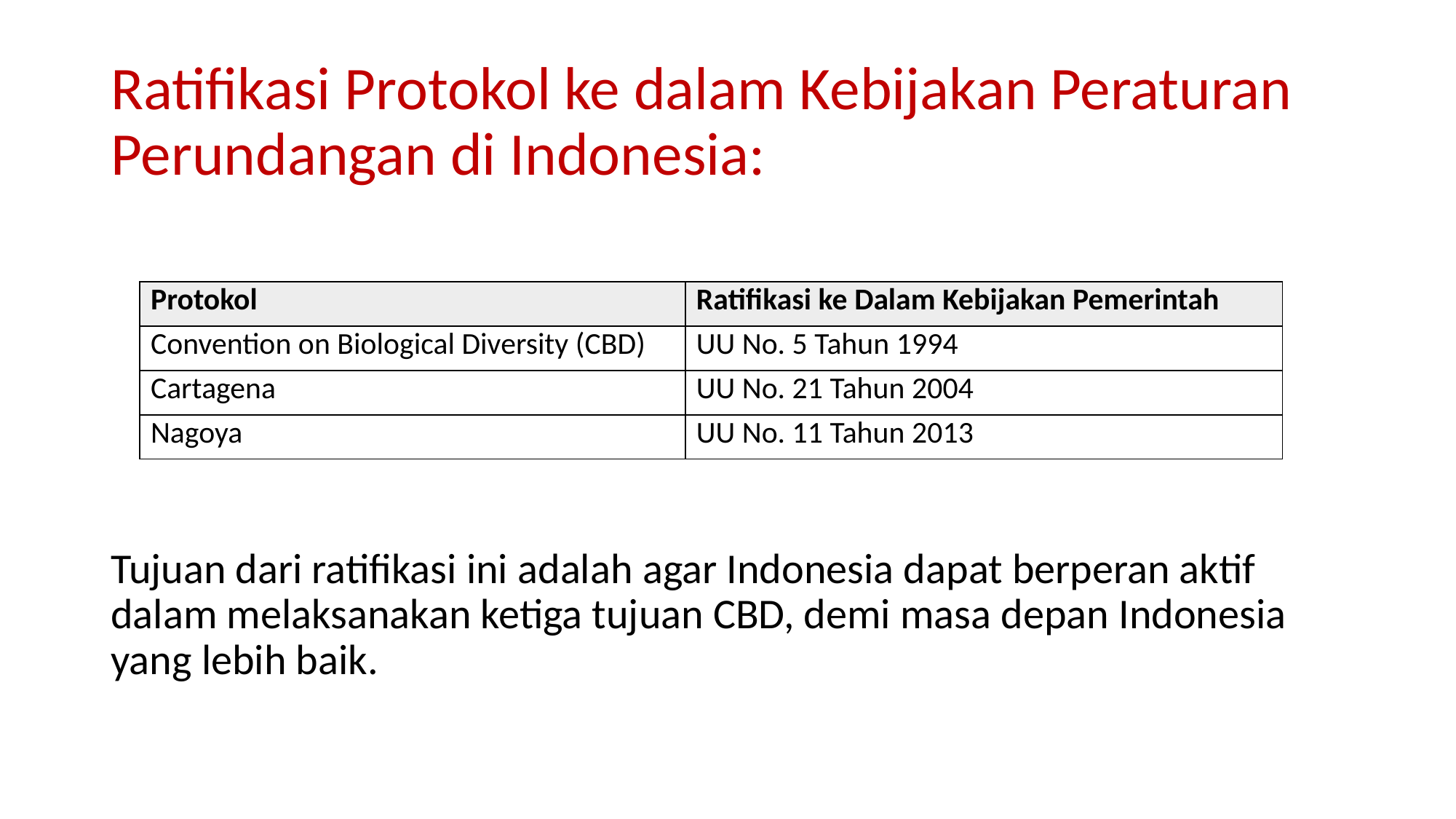

# Ratifikasi Protokol ke dalam Kebijakan Peraturan Perundangan di Indonesia:
| Protokol | Ratifikasi ke Dalam Kebijakan Pemerintah |
| --- | --- |
| Convention on Biological Diversity (CBD) | UU No. 5 Tahun 1994 |
| Cartagena | UU No. 21 Tahun 2004 |
| Nagoya | UU No. 11 Tahun 2013 |
Tujuan dari ratifikasi ini adalah agar Indonesia dapat berperan aktif dalam melaksanakan ketiga tujuan CBD, demi masa depan Indonesia yang lebih baik.